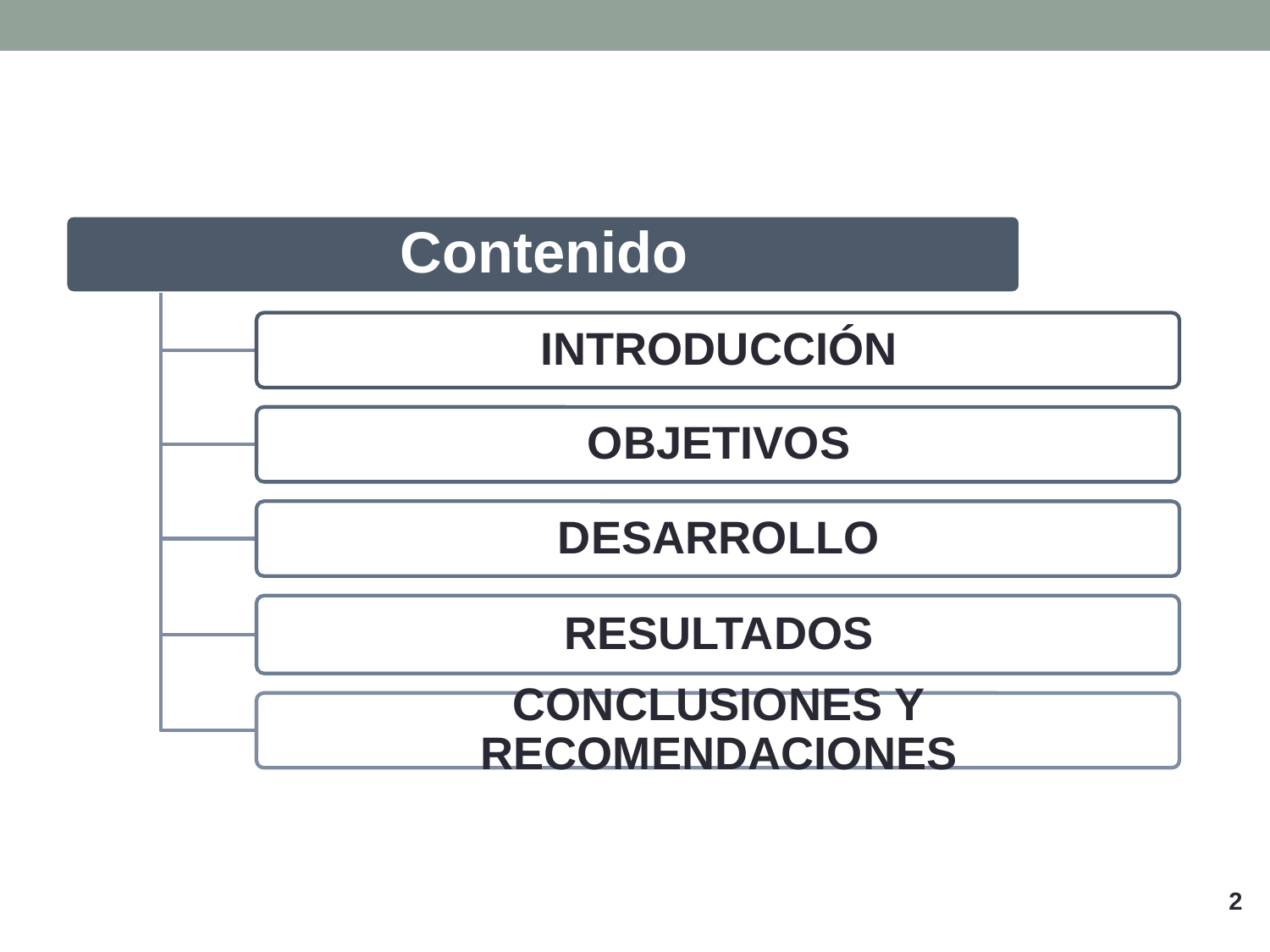

Contenido
INTRODUCCIÓN
OBJETIVOS
DESARROLLO
RESULTADOS
CONCLUSIONES Y RECOMENDACIONES
2